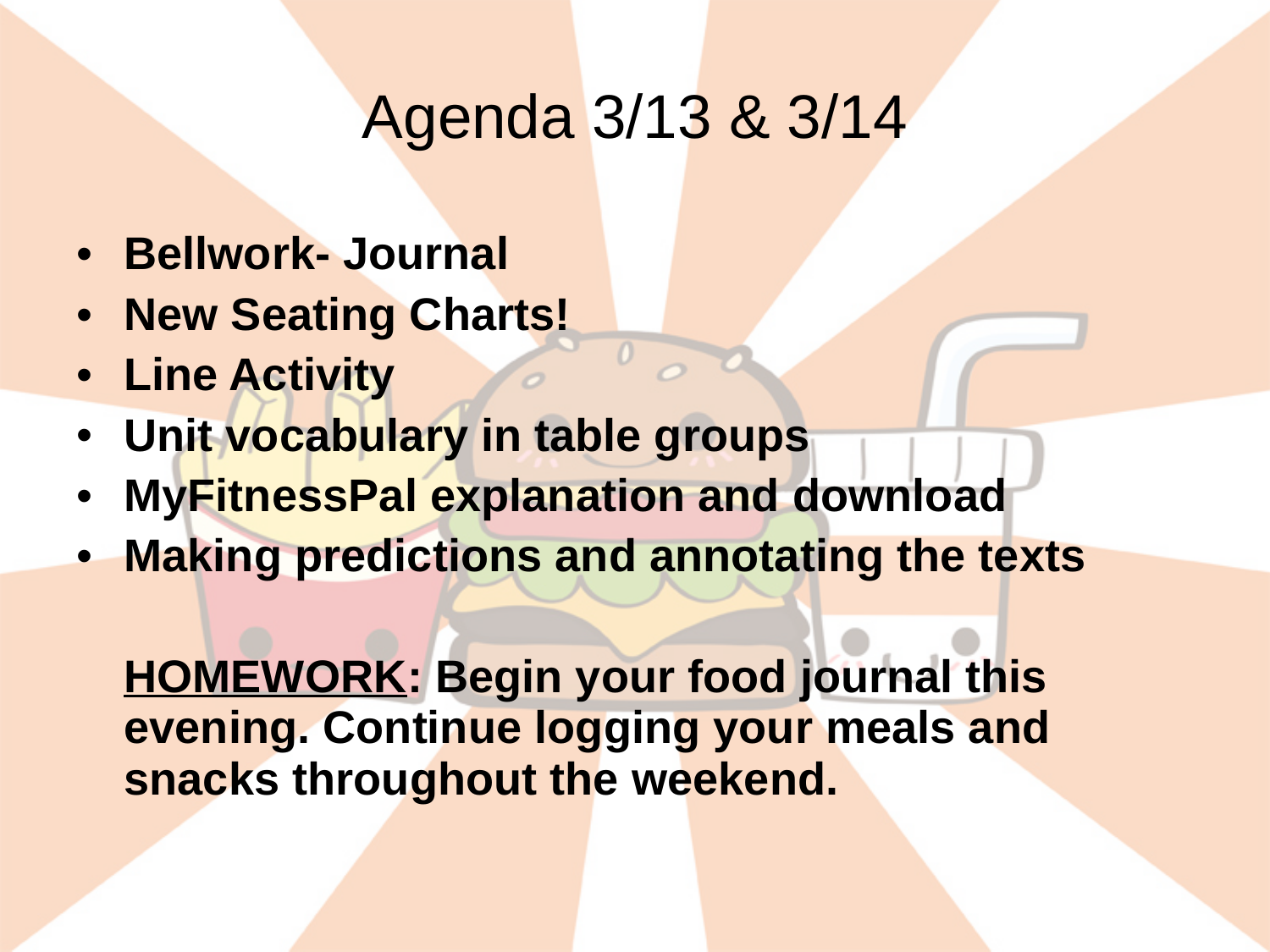

# Agenda 3/13 & 3/14
Bellwork- Journal
New Seating Charts!
Line Activity
Unit vocabulary in table groups
MyFitnessPal explanation and download
Making predictions and annotating the texts

HOMEWORK: Begin your food journal this evening. Continue logging your meals and snacks throughout the weekend.